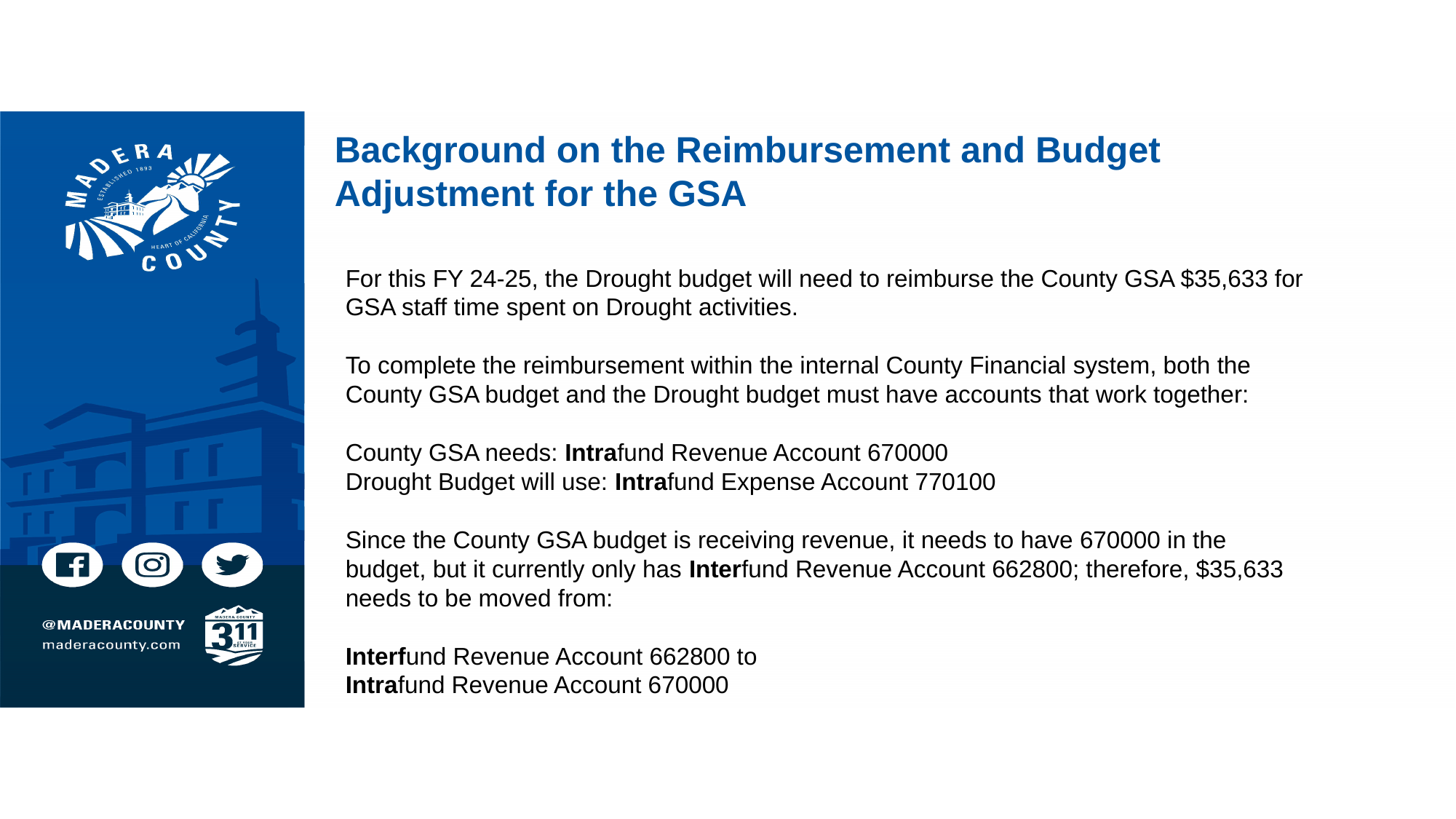

# Background on the Reimbursement and Budget Adjustment for the GSA
For this FY 24-25, the Drought budget will need to reimburse the County GSA $35,633 for GSA staff time spent on Drought activities.
To complete the reimbursement within the internal County Financial system, both the County GSA budget and the Drought budget must have accounts that work together:

County GSA needs: Intrafund Revenue Account 670000
Drought Budget will use: Intrafund Expense Account 770100

Since the County GSA budget is receiving revenue, it needs to have 670000 in the budget, but it currently only has Interfund Revenue Account 662800; therefore, $35,633 needs to be moved from:
Interfund Revenue Account 662800 to
Intrafund Revenue Account 670000